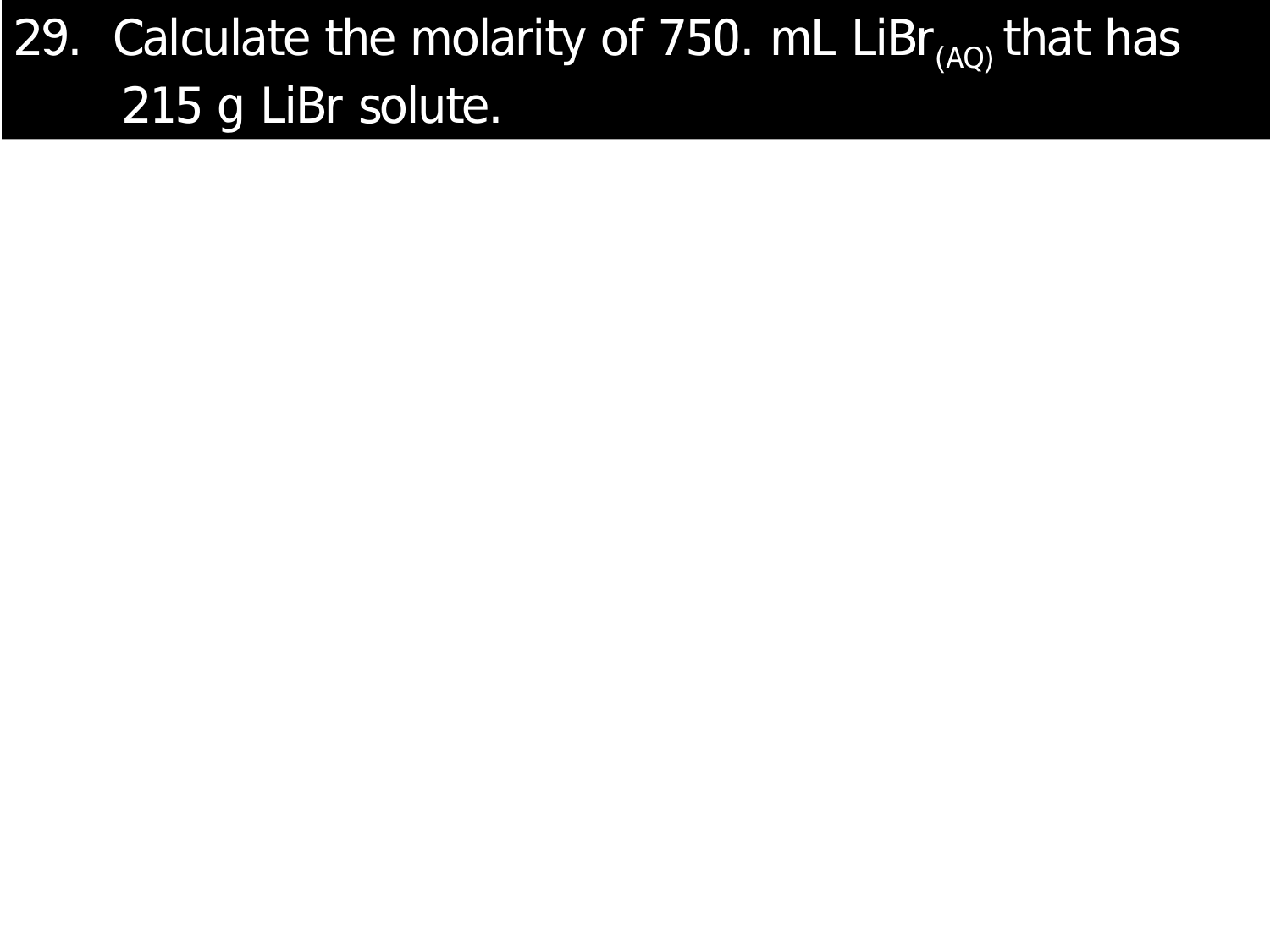

29.  Calculate the molarity of 750. mL LiBr(AQ) that has
       215 g LiBr solute.